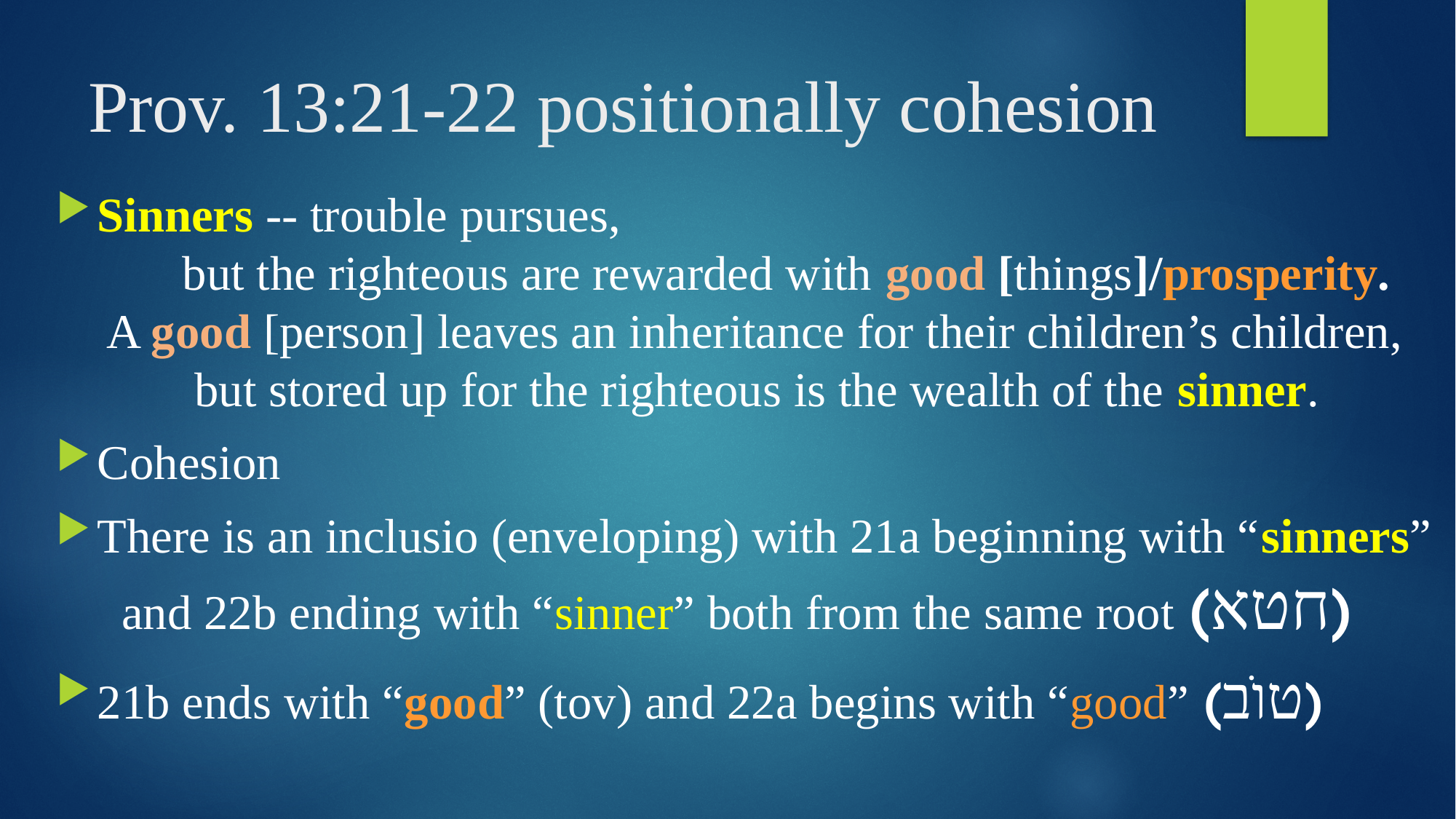

# Prov. 13:21-22 positionally cohesion
Sinners -- trouble pursues,
       but the righteous are rewarded with good [things]/prosperity.
 A good [person] leaves an inheritance for their children’s children,
        but stored up for the righteous is the wealth of the sinner.
Cohesion
There is an inclusio (enveloping) with 21a beginning with “sinners”
  and 22b ending with “sinner” both from the same root (חטא)
21b ends with “good” (tov) and 22a begins with “good” (טוֺב)